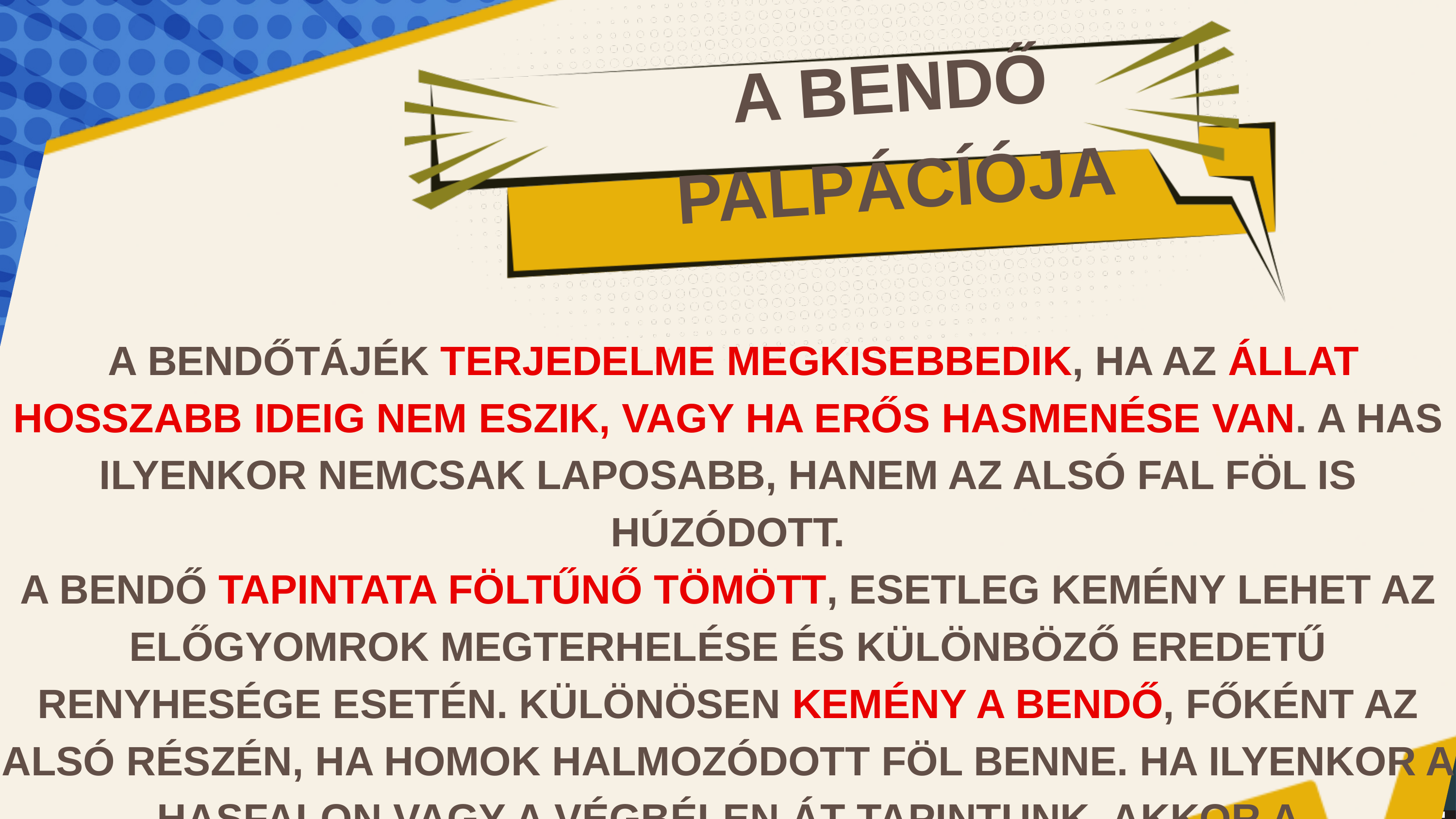

A BENDŐ
PALPÁCÍÓJA
 A BENDŐTÁJÉK TERJEDELME MEGKISEBBEDIK, HA AZ ÁLLAT HOSSZABB IDEIG NEM ESZIK, VAGY HA ERŐS HASMENÉSE VAN. A HAS ILYENKOR NEMCSAK LAPOSABB, HANEM AZ ALSÓ FAL FÖL IS HÚZÓDOTT.
A BENDŐ TAPINTATA FÖLTŰNŐ TÖMÖTT, ESETLEG KEMÉNY LEHET AZ ELŐGYOMROK MEGTERHELÉSE ÉS KÜLÖNBÖZŐ EREDETŰ RENYHESÉGE ESETÉN. KÜLÖNÖSEN KEMÉNY A BENDŐ, FŐKÉNT AZ ALSÓ RÉSZÉN, HA HOMOK HALMOZÓDOTT FÖL BENNE. HA ILYENKOR A HASFALON VAGY A VÉGBÉLEN ÁT TAPINTUNK, AKKOR A HOMOKSZEMEK ELMOZDULÁSA OKOZTA FINOM REZGÉST IS KIÉREZHETJÜK. .